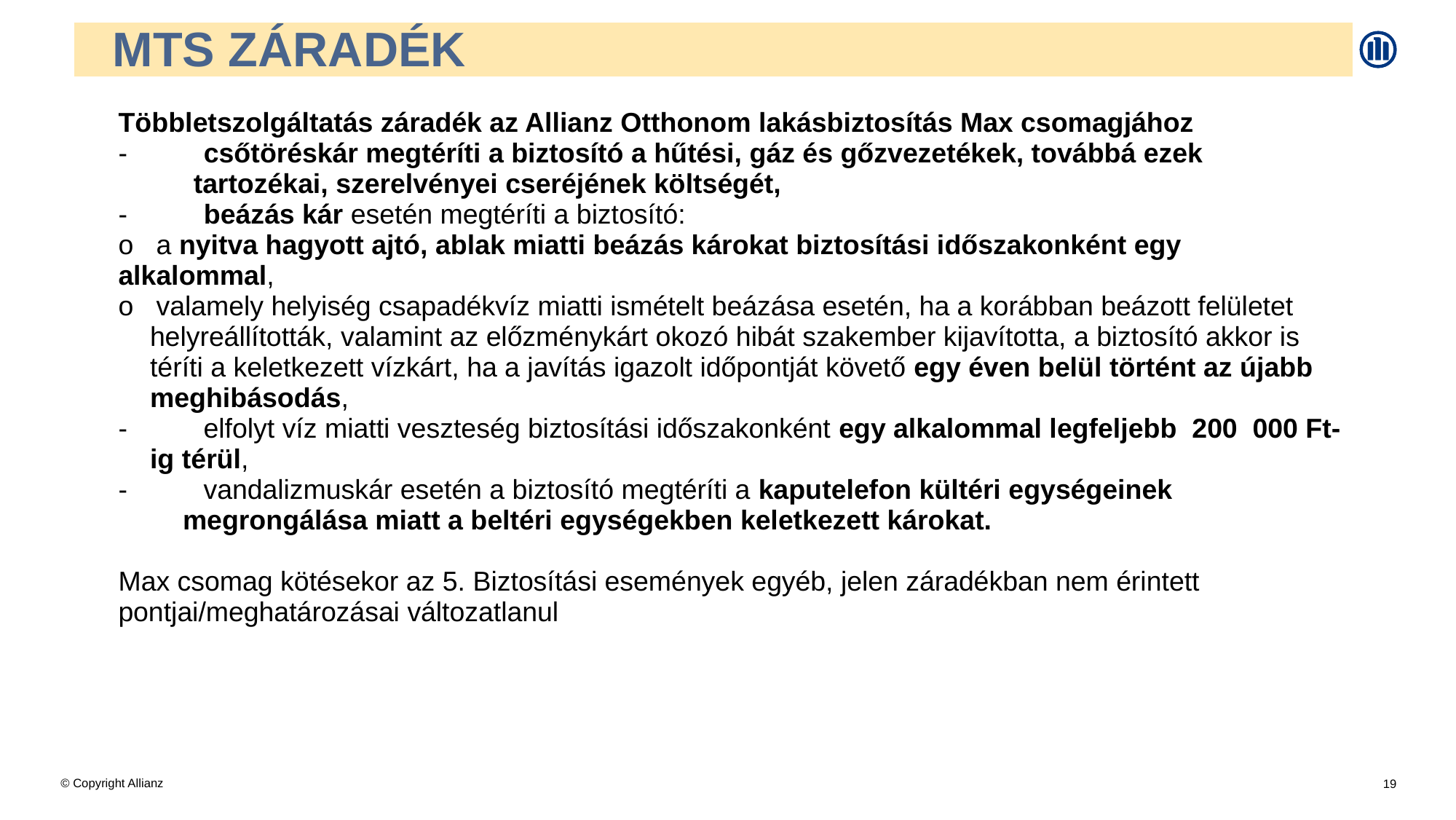

|  | MTS záradék |
| --- | --- |
|  | Többletszolgáltatás záradék az Allianz Otthonom lakásbiztosítás Max csomagjához -          csőtöréskár megtéríti a biztosító a hűtési, gáz és gőzvezetékek, továbbá ezek tartozékai, szerelvényei cseréjének költségét, -          beázás kár esetén megtéríti a biztosító: o   a nyitva hagyott ajtó, ablak miatti beázás károkat biztosítási időszakonként egy alkalommal, o   valamely helyiség csapadékvíz miatti ismételt beázása esetén, ha a korábban beázott felületet helyreállították, valamint az előzménykárt okozó hibát szakember kijavította, a biztosító akkor is téríti a keletkezett vízkárt, ha a javítás igazolt időpontját követő egy éven belül történt az újabb meghibásodás, -          elfolyt víz miatti veszteség biztosítási időszakonként egy alkalommal legfeljebb  200  000 Ft-ig térül, -          vandalizmuskár esetén a biztosító megtéríti a kaputelefon kültéri egységeinek megrongálása miatt a beltéri egységekben keletkezett károkat. Max csomag kötésekor az 5. Biztosítási események egyéb, jelen záradékban nem érintett pontjai/meghatározásai változatlanul |
19